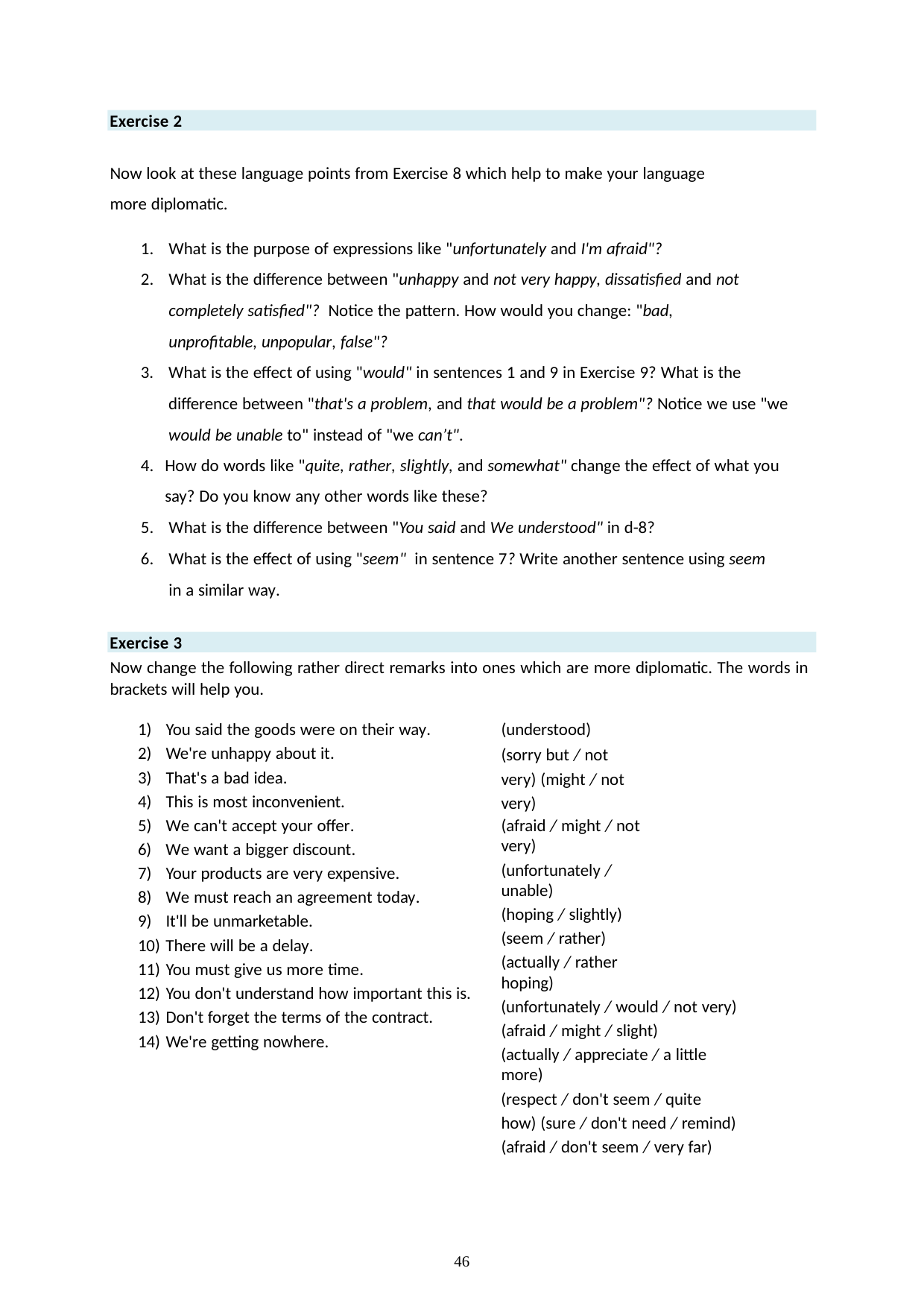

Exercise 2
Now look at these language points from Exercise 8 which help to make your language more diplomatic.

What is the purpose of expressions like "unfortunately and I'm afraid"?
What is the difference between "unhappy and not very happy, dissatisfied and not completely satisfied"?  Notice the pattern. How would you change: "bad, unprofitable, unpopular, false"?
What is the effect of using "would" in sentences 1 and 9 in Exercise 9? What is the difference between "that's a problem, and that would be a problem"? Notice we use "we would be unable to" instead of "we can’t".
How do words like "quite, rather, slightly, and somewhat" change the effect of what you say? Do you know any other words like these?
What is the difference between "You said and We understood" in d-8?
What is the effect of using "seem"  in sentence 7? Write another sentence using seem
in a similar way.
Exercise 3
Now change the following rather direct remarks into ones which are more diplomatic. The words in brackets will help you.
You said the goods were on their way.
We're unhappy about it.
That's a bad idea.
This is most inconvenient.
We can't accept your offer.
We want a bigger discount.
Your products are very expensive.
We must reach an agreement today.
It'll be unmarketable.
(understood)
(sorry but / not very) (might / not very)
(afraid / might / not very)
(unfortunately / unable)
(hoping / slightly) (seem / rather)
(actually / rather hoping)
(unfortunately / would / not very) (afraid / might / slight)
(actually / appreciate / a little more)
(respect / don't seem / quite how) (sure / don't need / remind) (afraid / don't seem / very far)
There will be a delay.
You must give us more time.
You don't understand how important this is.
Don't forget the terms of the contract.
We're getting nowhere.
46